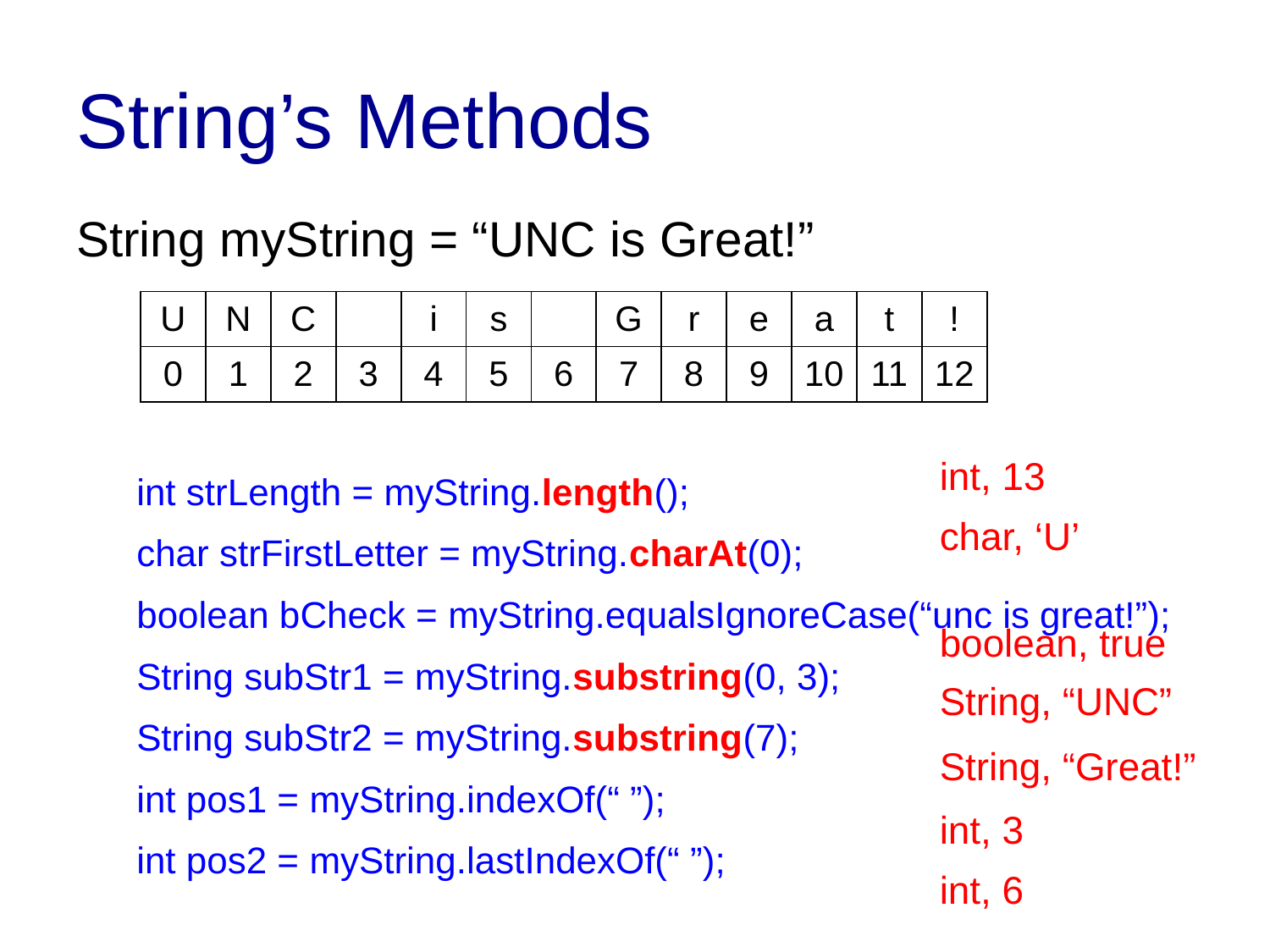

# String’s Methods
String myString = “UNC is Great!”

int strLength = myString.length();
char strFirstLetter = myString.charAt(0);
boolean bCheck = myString.equalsIgnoreCase(“unc is great!”);
String subStr1 = myString.substring(0, 3);
String subStr2 = myString.substring(7);
int pos1 = myString.indexOf(“ ”);
int pos2 = myString.lastIndexOf(“ ”);

| U | N | C |  | i | s |  | G | r | e | a | t | ! |
| --- | --- | --- | --- | --- | --- | --- | --- | --- | --- | --- | --- | --- |
| 0 | 1 | 2 | 3 | 4 | 5 | 6 | 7 | 8 | 9 | 10 | 11 | 12 |
int, 13
char, ‘U’
boolean, true
String, “UNC”
String, “Great!”
int, 3
int, 6